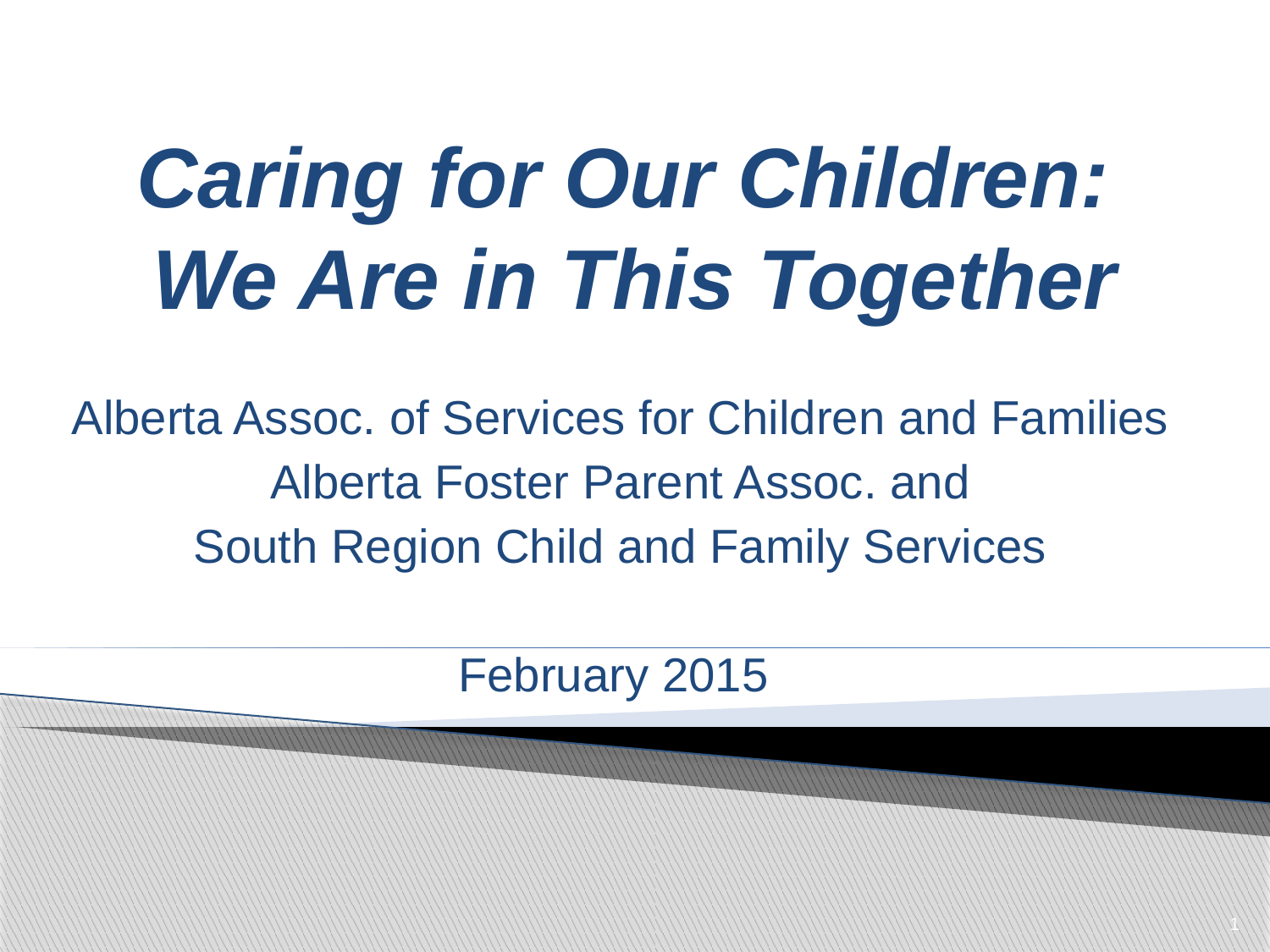

# Caring for Our Children: We Are in This Together
Alberta Assoc. of Services for Children and Families
 Alberta Foster Parent Assoc. and
South Region Child and Family Services

February 2015

1